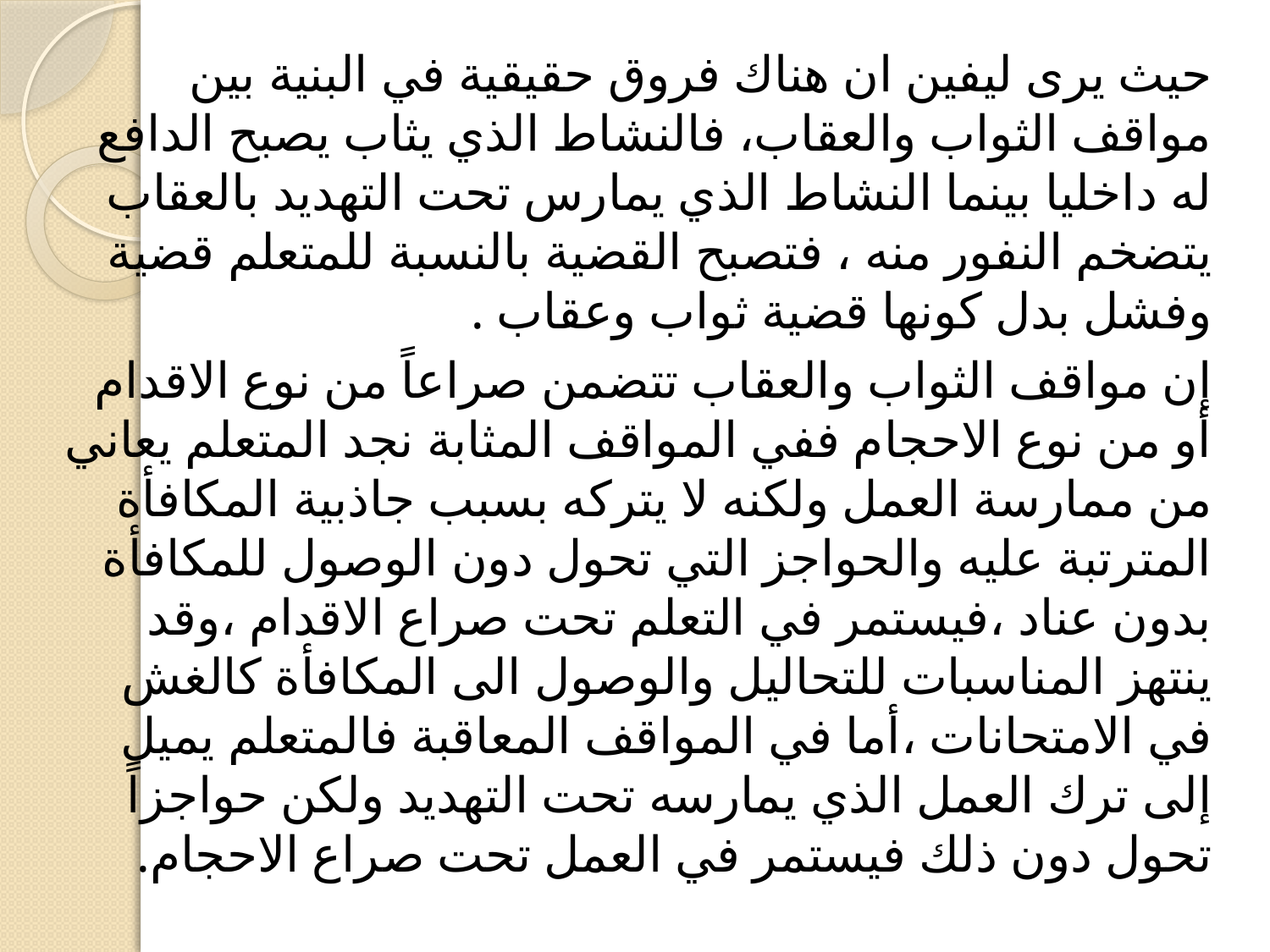

حيث يرى ليفين ان هناك فروق حقيقية في البنية بين مواقف الثواب والعقاب، فالنشاط الذي يثاب يصبح الدافع له داخليا بينما النشاط الذي يمارس تحت التهديد بالعقاب يتضخم النفور منه ، فتصبح القضية بالنسبة للمتعلم قضية وفشل بدل كونها قضية ثواب وعقاب .
إن مواقف الثواب والعقاب تتضمن صراعاً من نوع الاقدام أو من نوع الاحجام ففي المواقف المثابة نجد المتعلم يعاني من ممارسة العمل ولكنه لا يتركه بسبب جاذبية المكافأة المترتبة عليه والحواجز التي تحول دون الوصول للمكافأة بدون عناد ،فيستمر في التعلم تحت صراع الاقدام ،وقد ينتهز المناسبات للتحاليل والوصول الى المكافأة كالغش في الامتحانات ،أما في المواقف المعاقبة فالمتعلم يميل إلى ترك العمل الذي يمارسه تحت التهديد ولكن حواجزاً تحول دون ذلك فيستمر في العمل تحت صراع الاحجام.